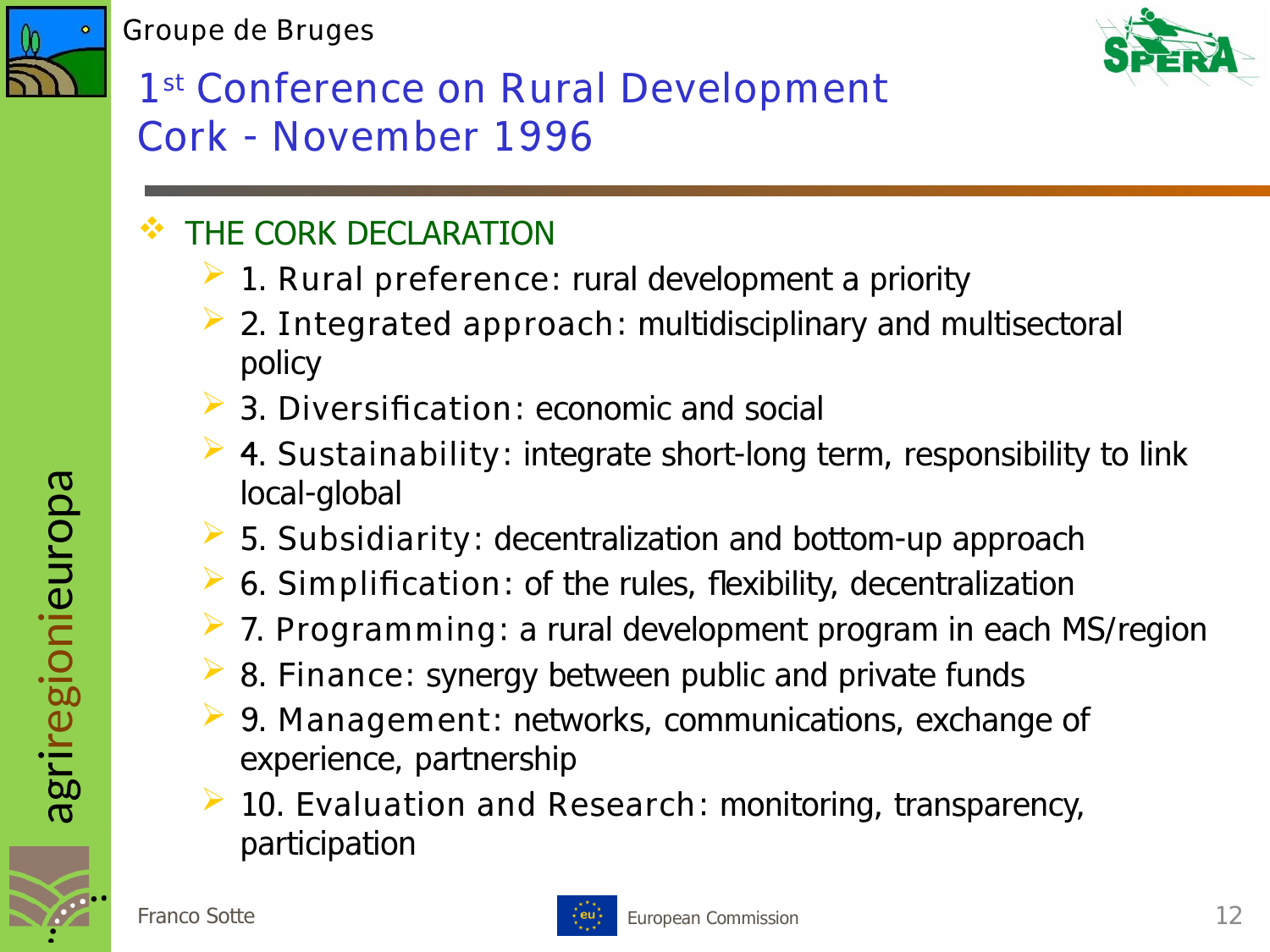

# 1st Conference on Rural Development Cork - November 1996
THE CORK DECLARATION
1. Rural preference: rural development a priority
2. Integrated approach: multidisciplinary and multisectoral policy
3. Diversification: economic and social
4. Sustainability: integrate short-long term, responsibility to link local-global
5. Subsidiarity: decentralization and bottom-up approach
6. Simplification: of the rules, flexibility, decentralization
7. Programming: a rural development program in each MS/region
8. Finance: synergy between public and private funds
9. Management: networks, communications, exchange of experience, partnership
10. Evaluation and Research: monitoring, transparency, participation

12
Franco Sotte